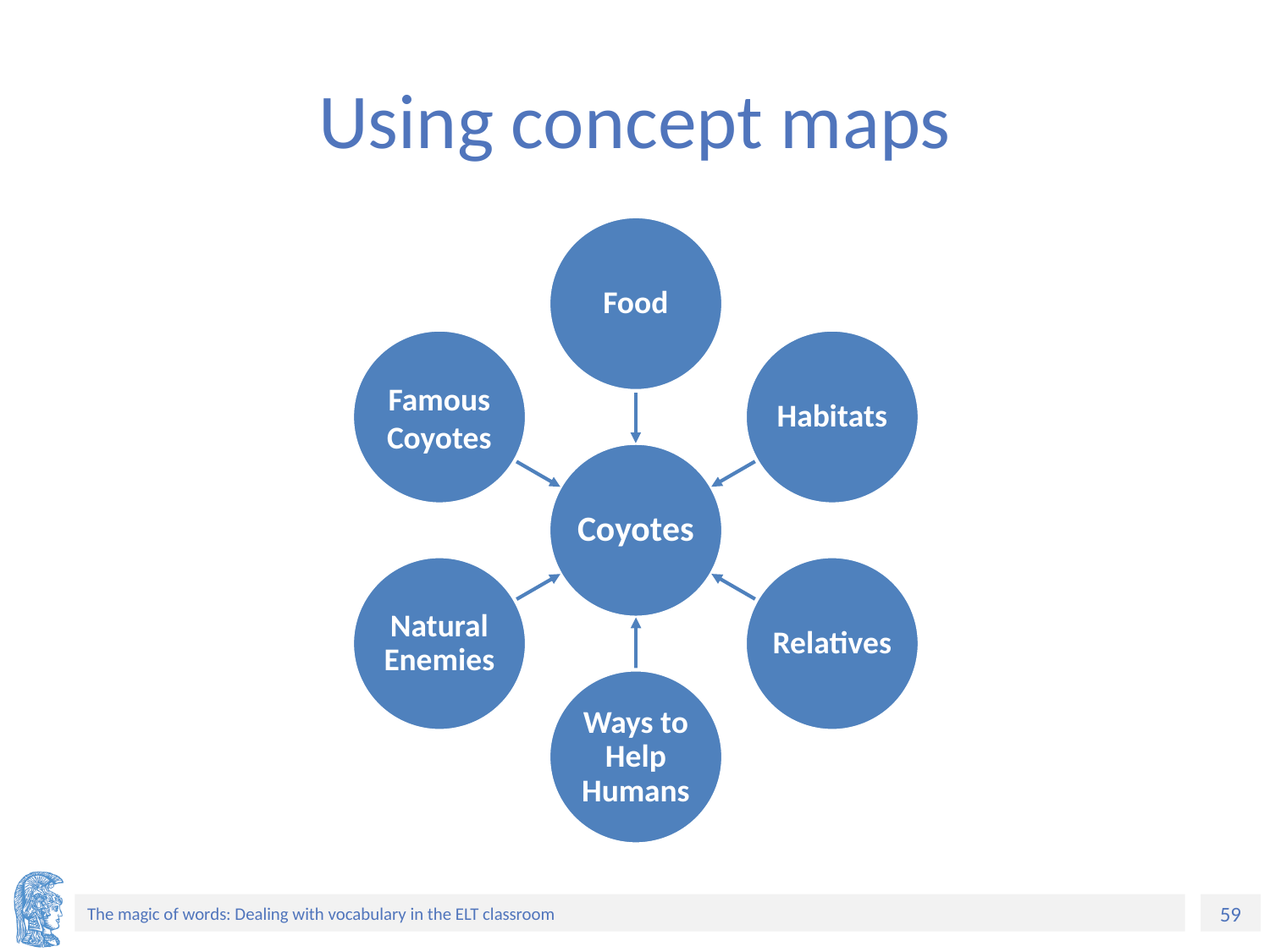

# Using concept maps
Coyotes

Food

Habitats

Relatives

Ways to Help Humans

Natural Enemies

Famous Coyotes